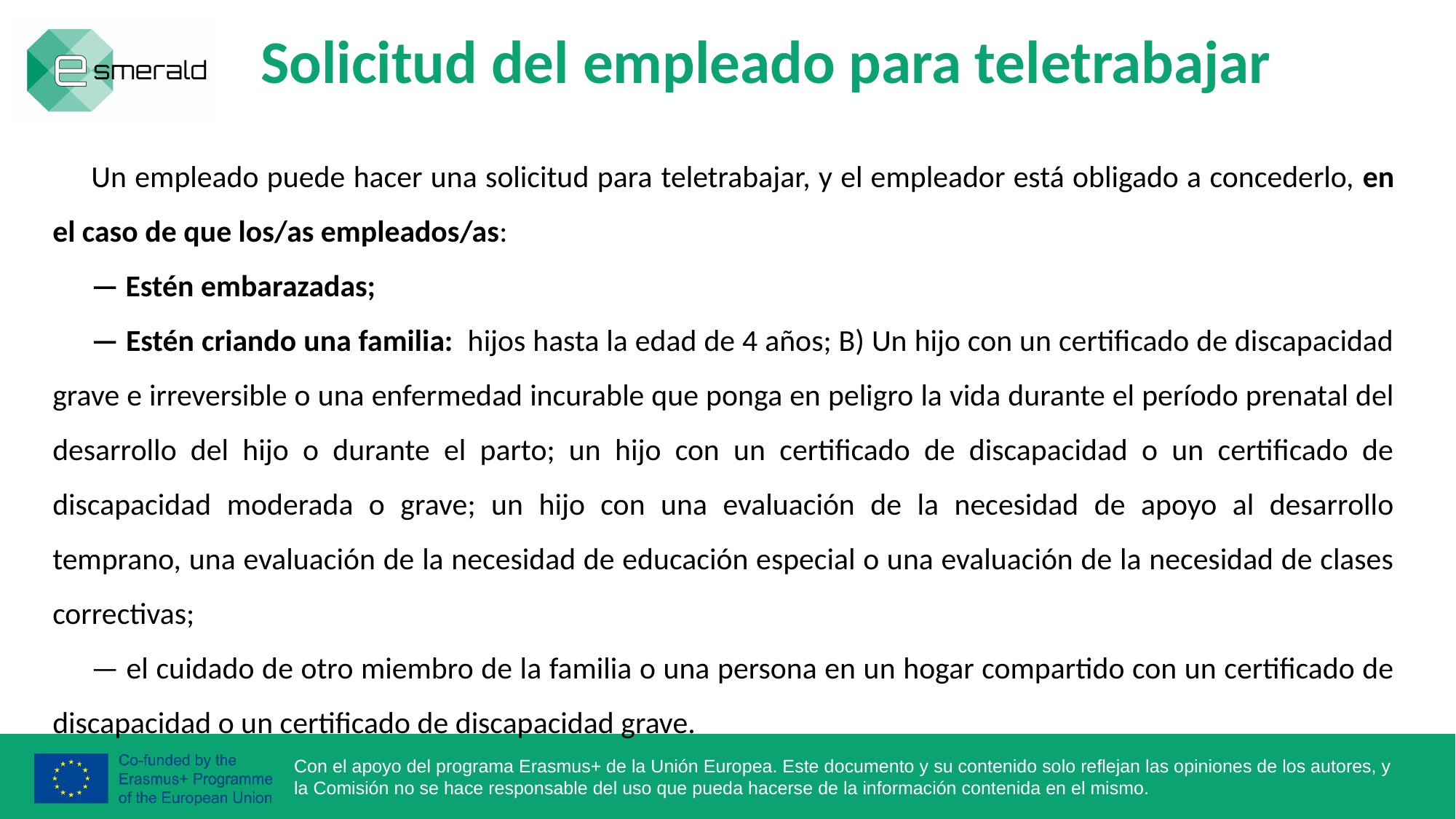

Solicitud del empleado para teletrabajar
Un empleado puede hacer una solicitud para teletrabajar, y el empleador está obligado a concederlo, en el caso de que los/as empleados/as:
— Estén embarazadas;
— Estén criando una familia:  hijos hasta la edad de 4 años; B) Un hijo con un certificado de discapacidad grave e irreversible o una enfermedad incurable que ponga en peligro la vida durante el período prenatal del desarrollo del hijo o durante el parto; un hijo con un certificado de discapacidad o un certificado de discapacidad moderada o grave; un hijo con una evaluación de la necesidad de apoyo al desarrollo temprano, una evaluación de la necesidad de educación especial o una evaluación de la necesidad de clases correctivas;
— el cuidado de otro miembro de la familia o una persona en un hogar compartido con un certificado de discapacidad o un certificado de discapacidad grave.